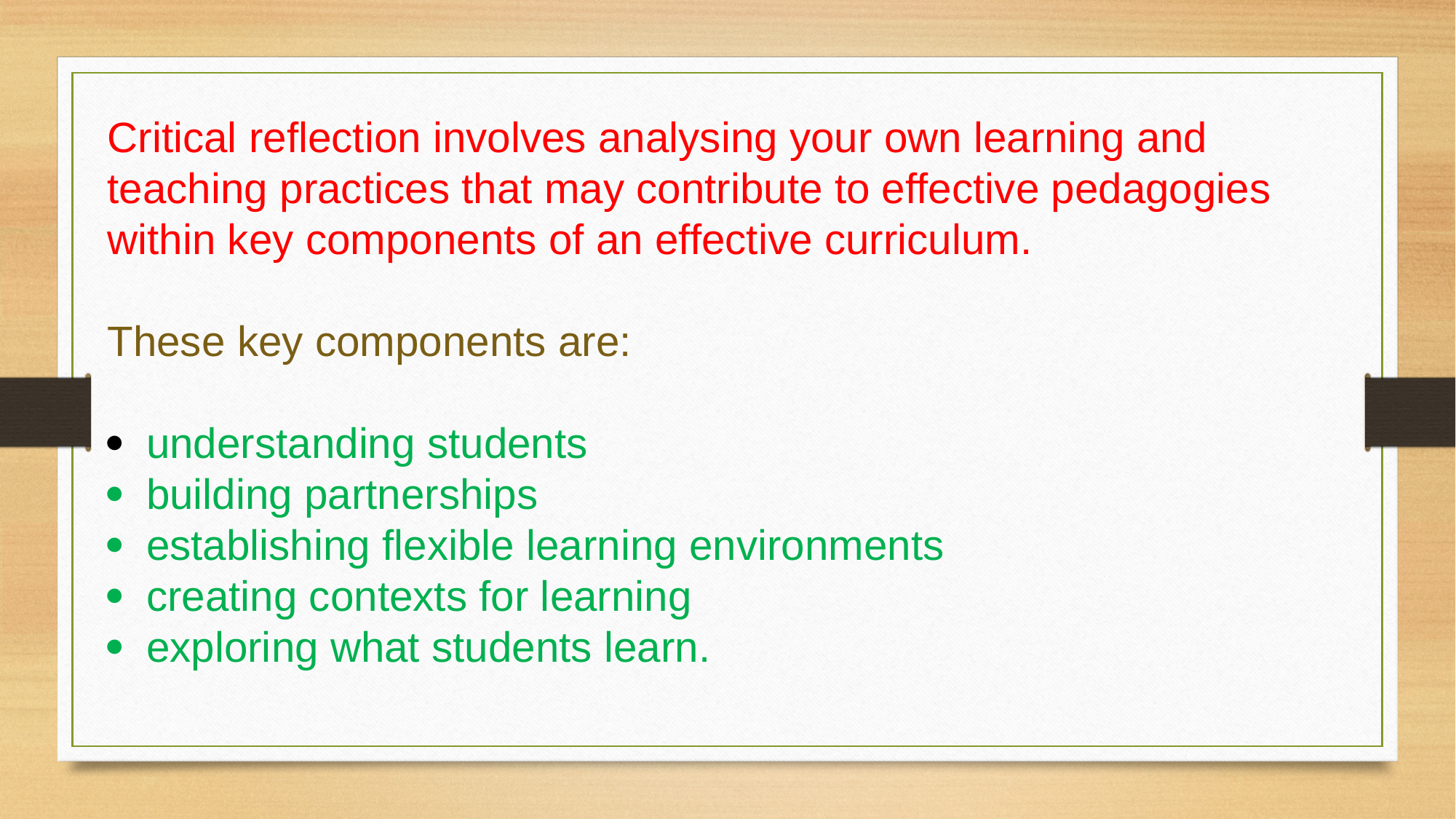

Critical reflection involves analysing your own learning and teaching practices that may contribute to effective pedagogies within key components of an effective curriculum.

These key components are:

• understanding students
• building partnerships
• establishing flexible learning environments
• creating contexts for learning
• exploring what students learn.